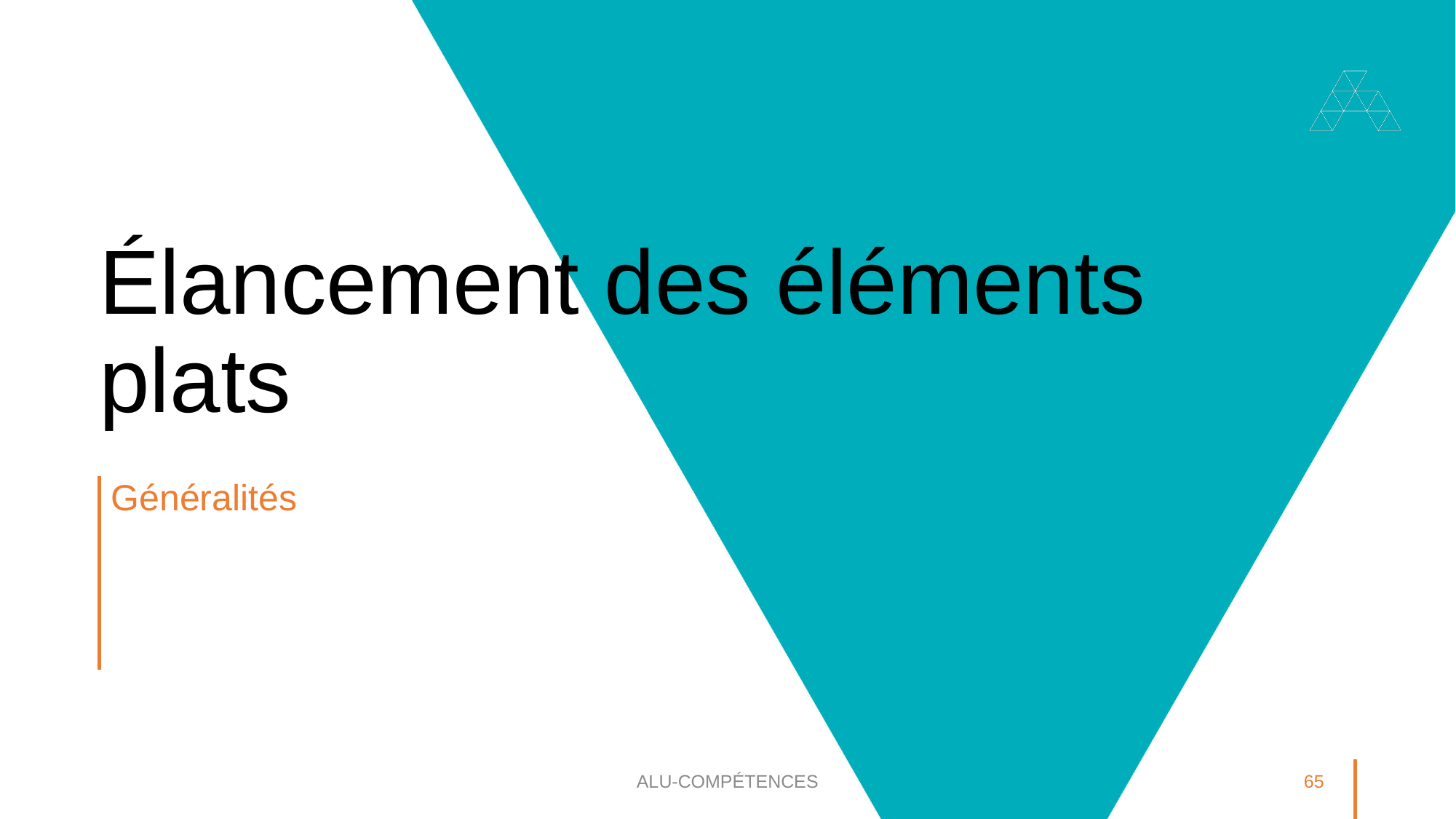

# Élancement des éléments plats
Généralités
ALU-COMPÉTENCES
65